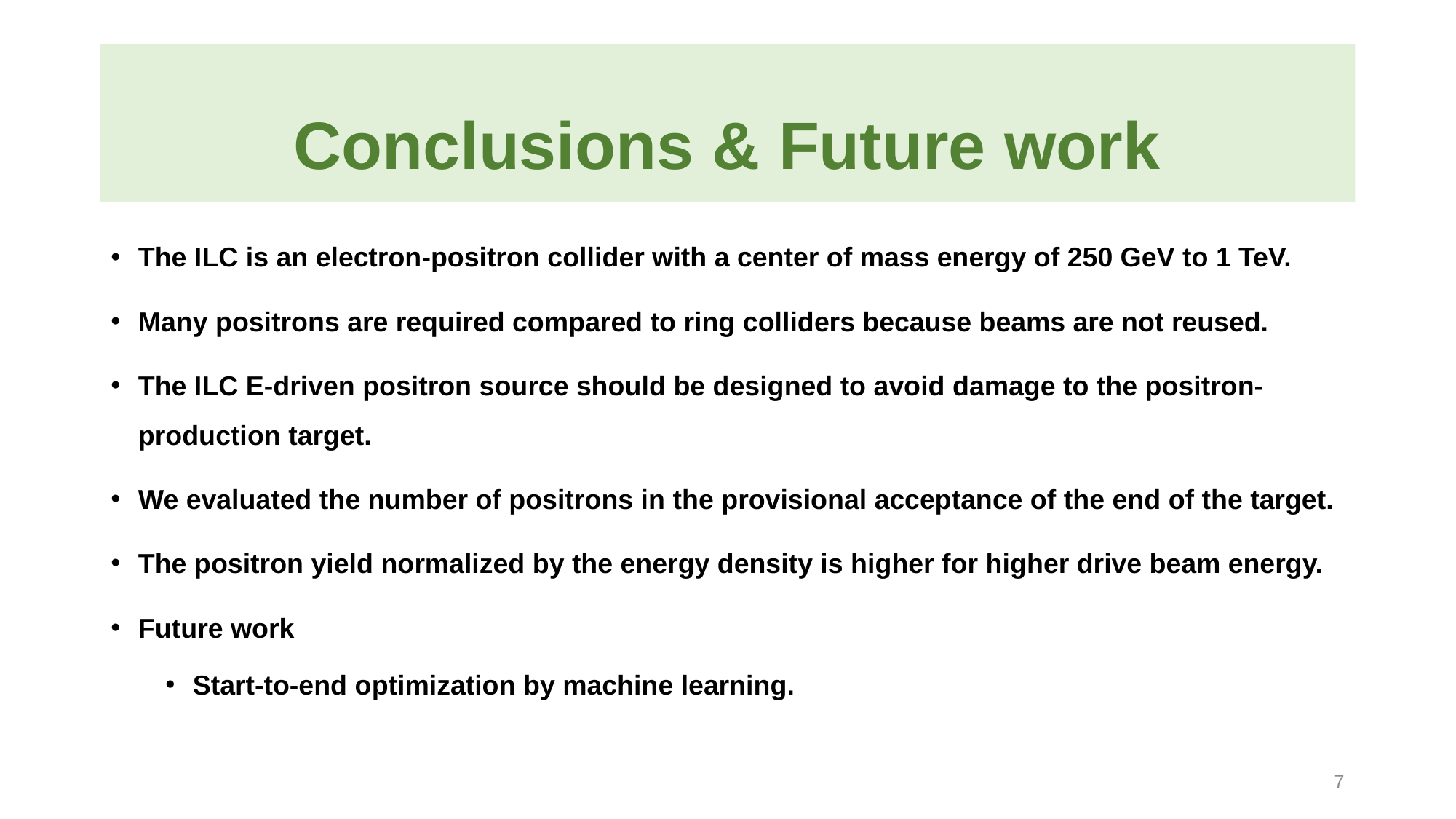

# Conclusions & Future work
The ILC is an electron-positron collider with a center of mass energy of 250 GeV to 1 TeV.
Many positrons are required compared to ring colliders because beams are not reused.​
The ILC E-driven positron source should be designed to avoid damage to the positron-production target.
We evaluated the number of positrons in the provisional acceptance of the end of the target.
The positron yield normalized by the energy density is higher for higher drive beam energy.
Future work
Start-to-end optimization by machine learning.
7